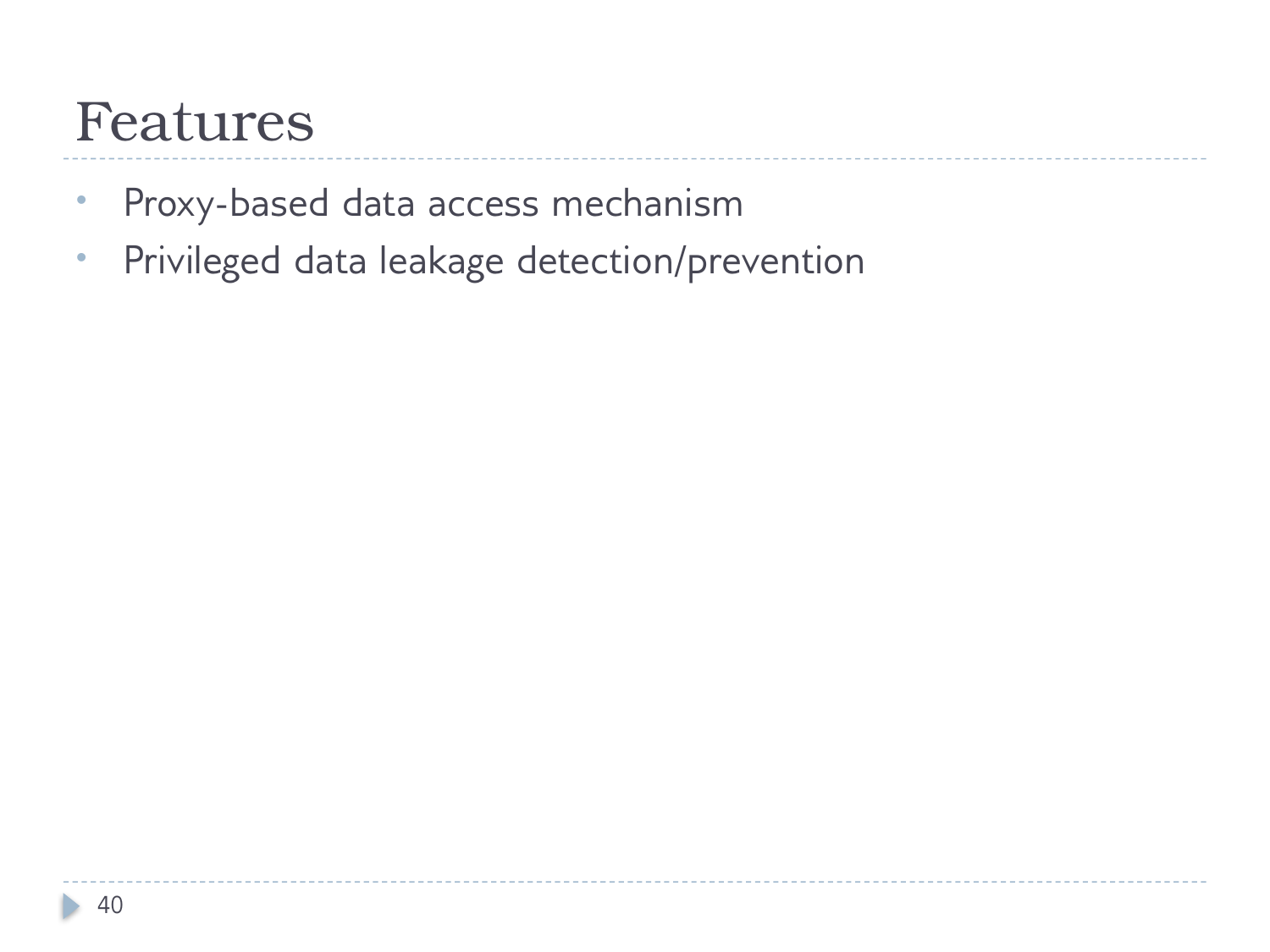

# Features
Proxy-based data access mechanism
Privileged data leakage detection/prevention

40